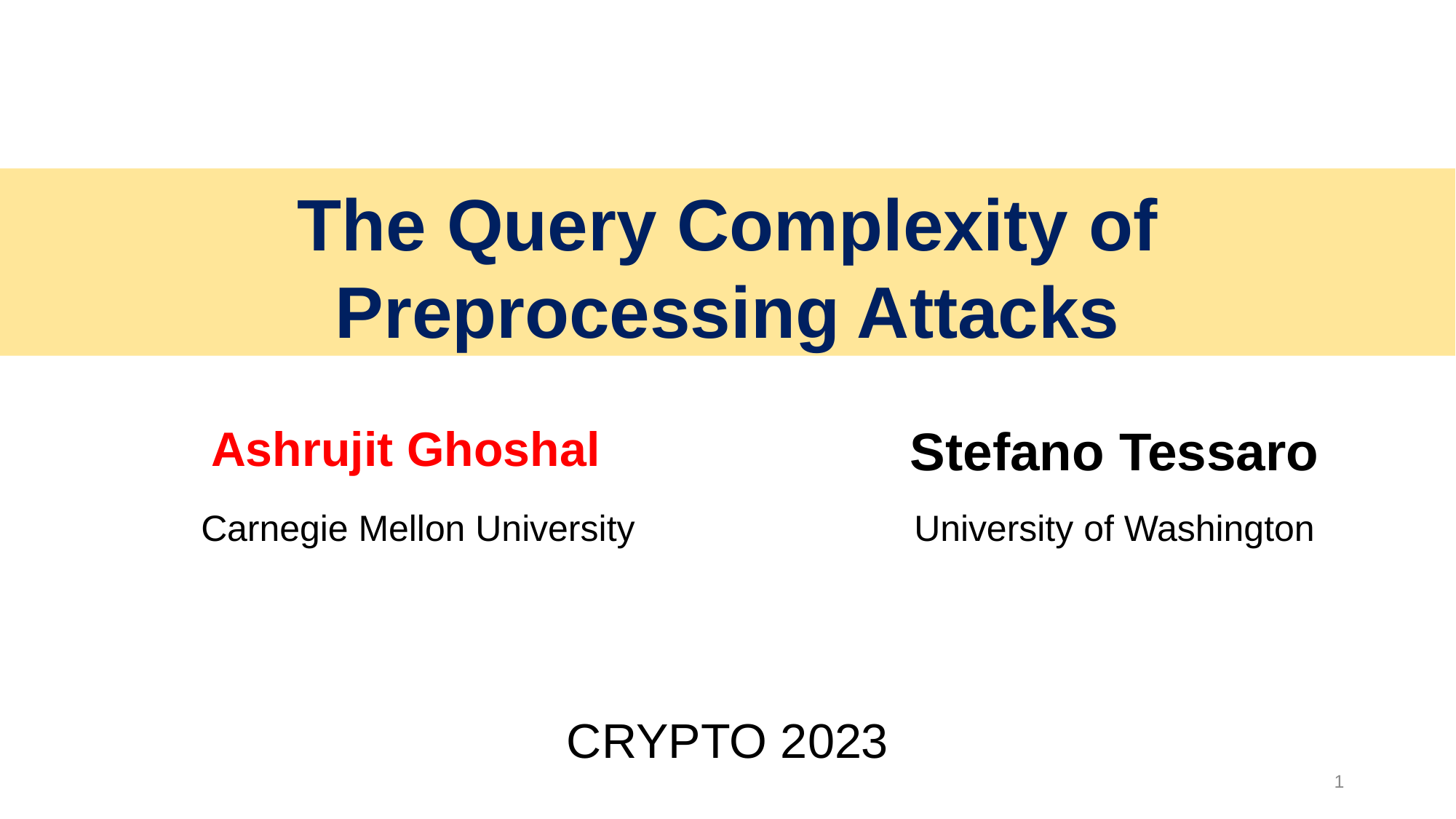

The Query Complexity of Preprocessing Attacks
Ashrujit Ghoshal
Stefano Tessaro
Carnegie Mellon University
University of Washington
CRYPTO 2023
1